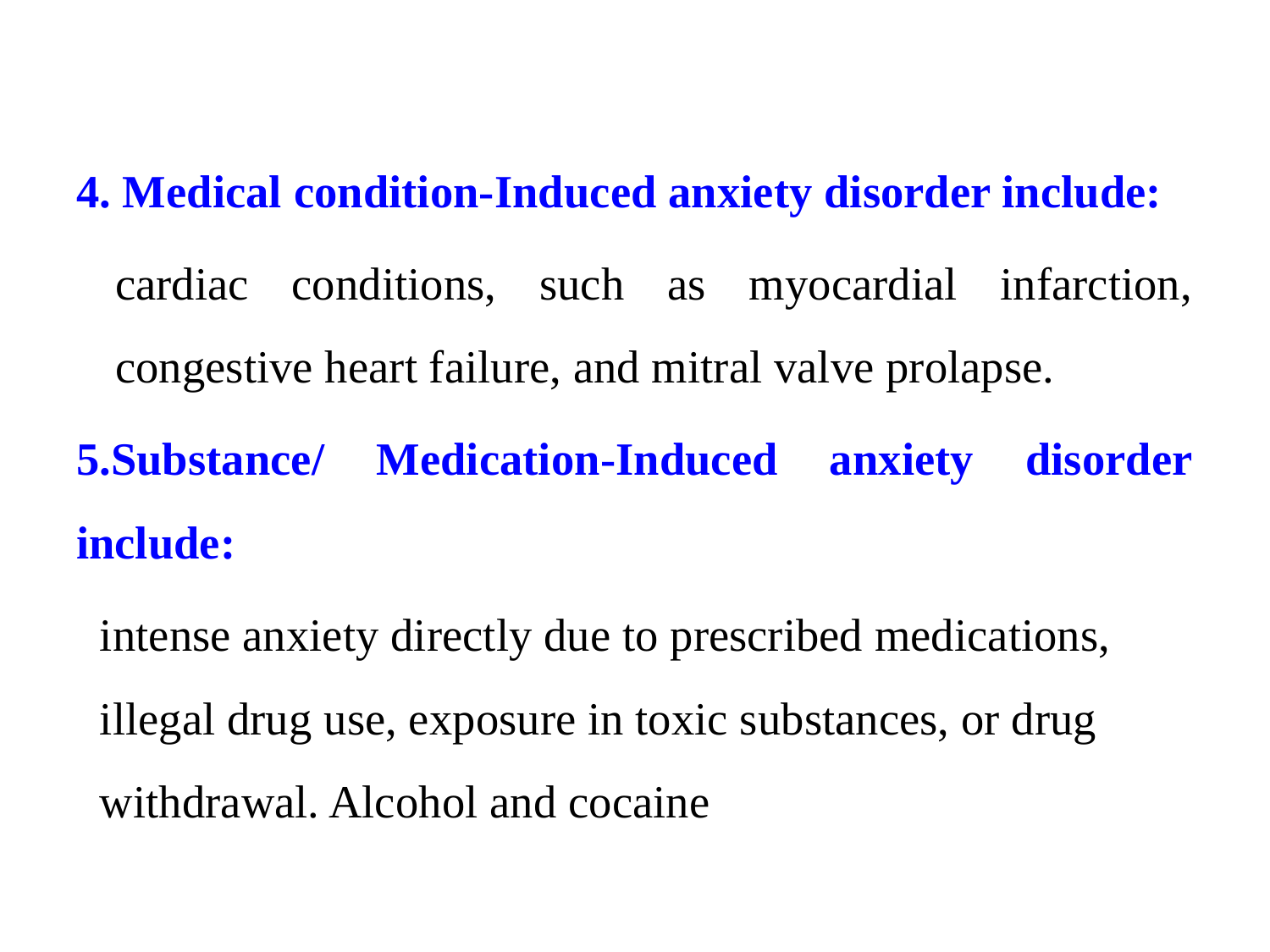

4. Medical condition-Induced anxiety disorder include:
cardiac conditions, such as myocardial infarction, congestive heart failure, and mitral valve prolapse.
5.Substance/ Medication-Induced anxiety disorder include:
intense anxiety directly due to prescribed medications, illegal drug use, exposure in toxic substances, or drug withdrawal. Alcohol and cocaine